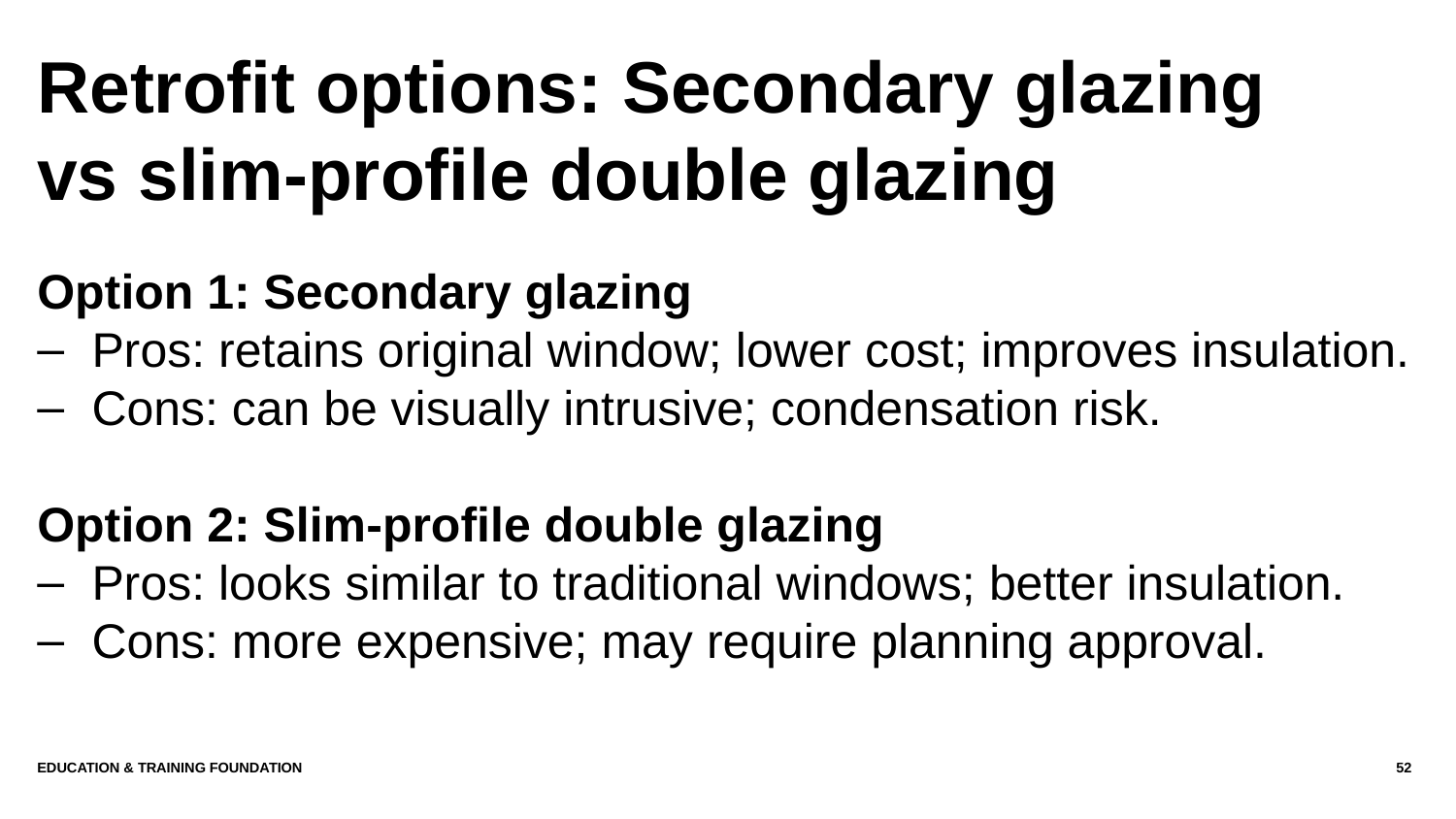

# Retrofit options: Secondary glazing vs slim-profile double glazing

Option 1: Secondary glazing
Pros: retains original window; lower cost; improves insulation.
Cons: can be visually intrusive; condensation risk.

Option 2: Slim-profile double glazing
Pros: looks similar to traditional windows; better insulation.
Cons: more expensive; may require planning approval.

Education & Training Foundation
52